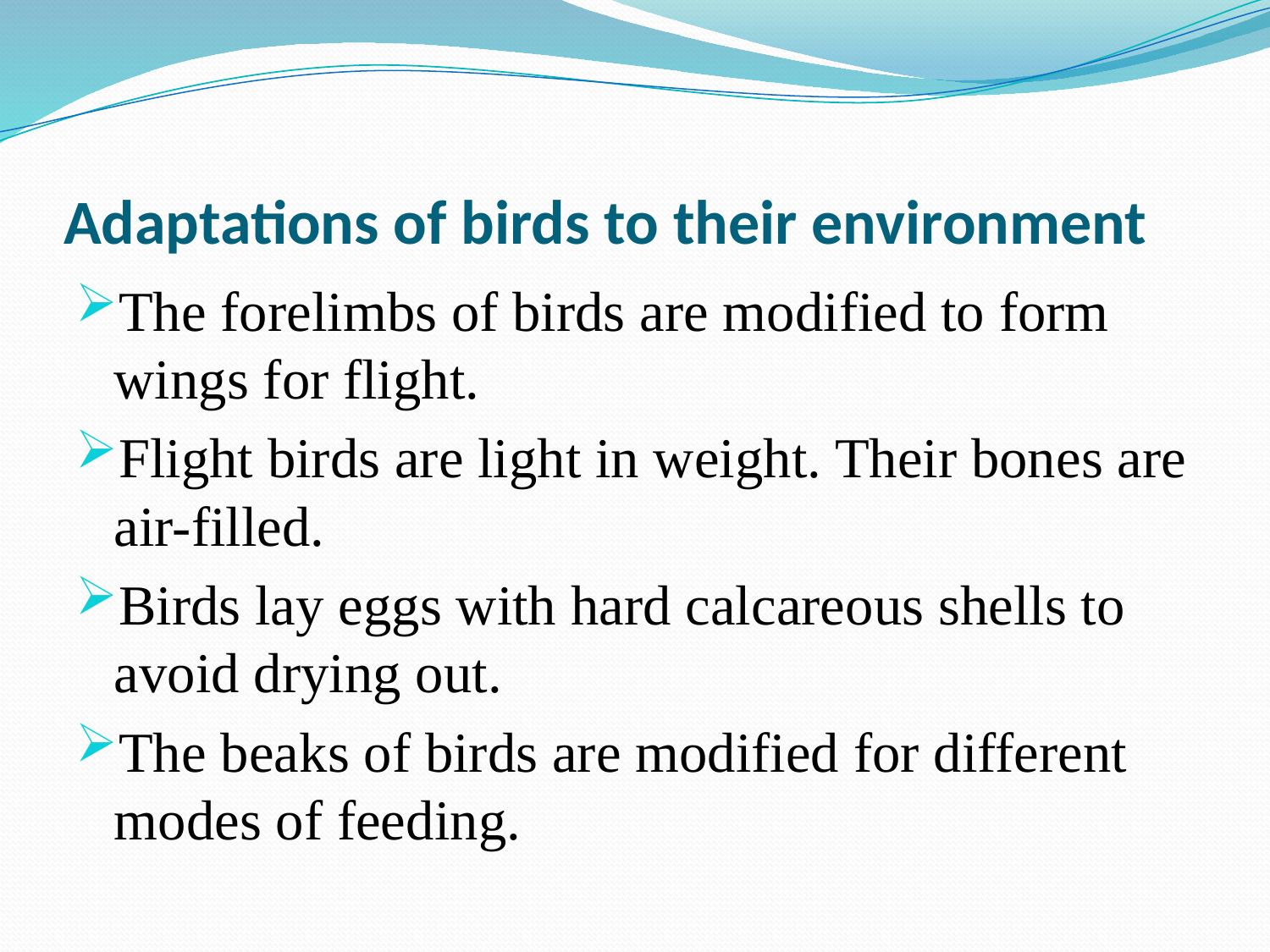

# Adaptations of birds to their environment
The forelimbs of birds are modified to form wings for flight.
Flight birds are light in weight. Their bones are air-filled.
Birds lay eggs with hard calcareous shells to avoid drying out.
The beaks of birds are modified for different modes of feeding.